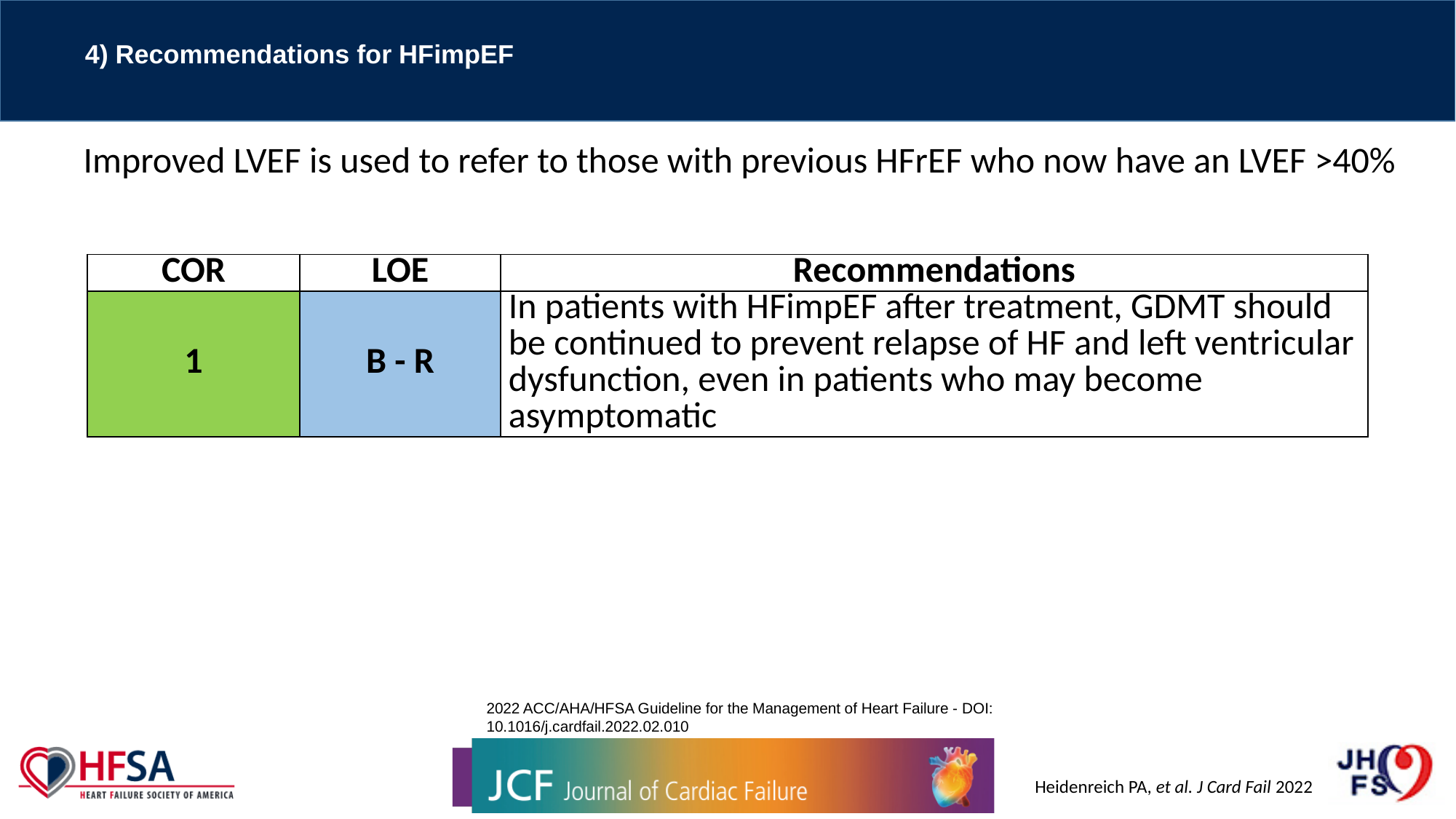

# 4) Recommendations for HFimpEF
Improved LVEF is used to refer to those with previous HFrEF who now have an LVEF >40%
| COR | LOE | Recommendations |
| --- | --- | --- |
| 1 | B - R | In patients with HFimpEF after treatment, GDMT should be continued to prevent relapse of HF and left ventricular dysfunction, even in patients who may become asymptomatic |
2022 ACC/AHA/HFSA Guideline for the Management of Heart Failure - DOI: 10.1016/j.cardfail.2022.02.010

Heidenreich PA, et al. J Card Fail 2022